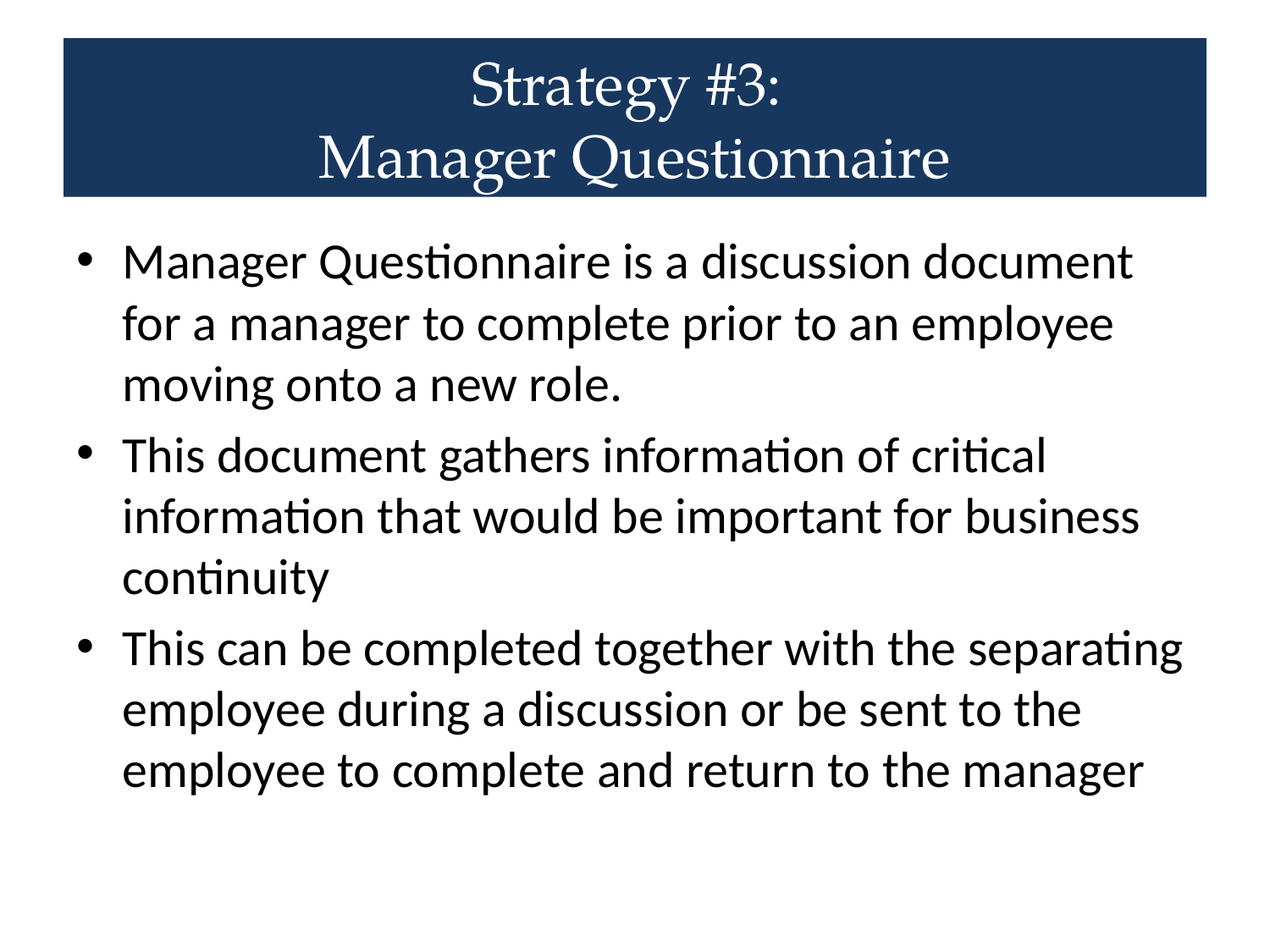

# Strategy #3: Manager Questionnaire
Manager Questionnaire is a discussion document for a manager to complete prior to an employee moving onto a new role.
This document gathers information of critical information that would be important for business continuity
This can be completed together with the separating employee during a discussion or be sent to the employee to complete and return to the manager